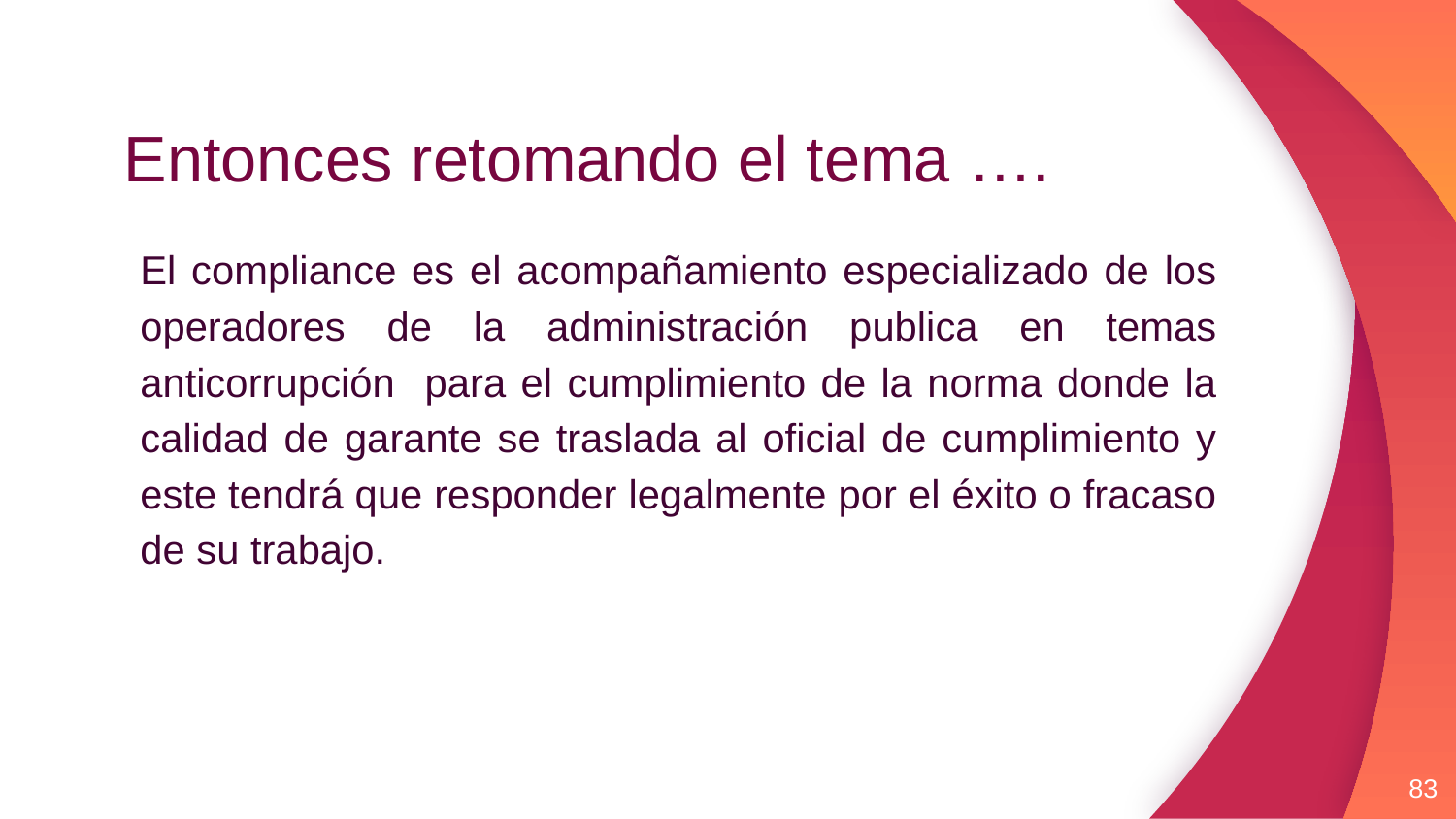

# Entonces retomando el tema ….
El compliance es el acompañamiento especializado de los operadores de la administración publica en temas anticorrupción  para el cumplimiento de la norma donde la calidad de garante se traslada al oficial de cumplimiento y este tendrá que responder legalmente por el éxito o fracaso de su trabajo.

83